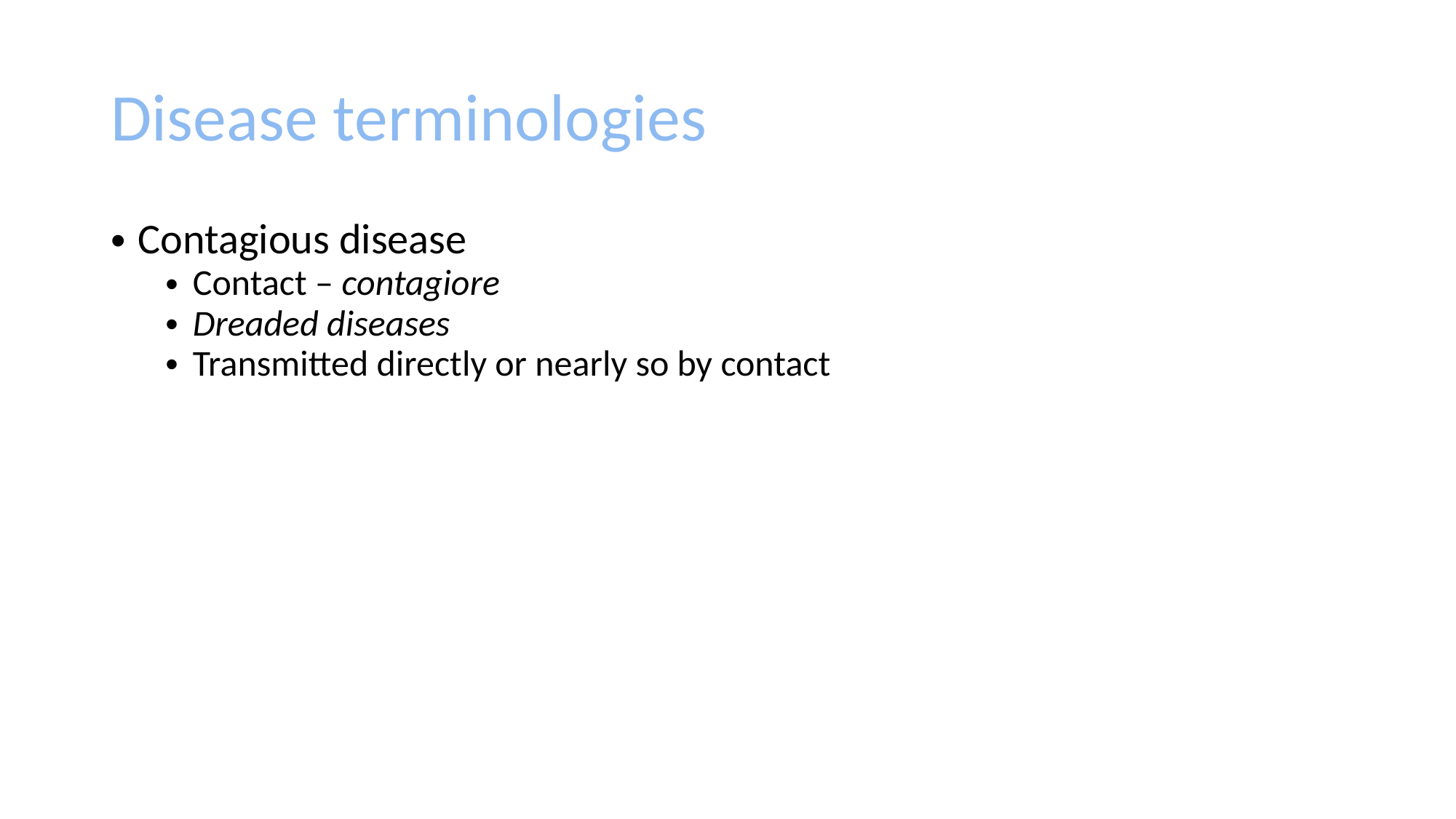

# Disease terminologies
Contagious disease
Contact – contagiore
Dreaded diseases
Transmitted directly or nearly so by contact